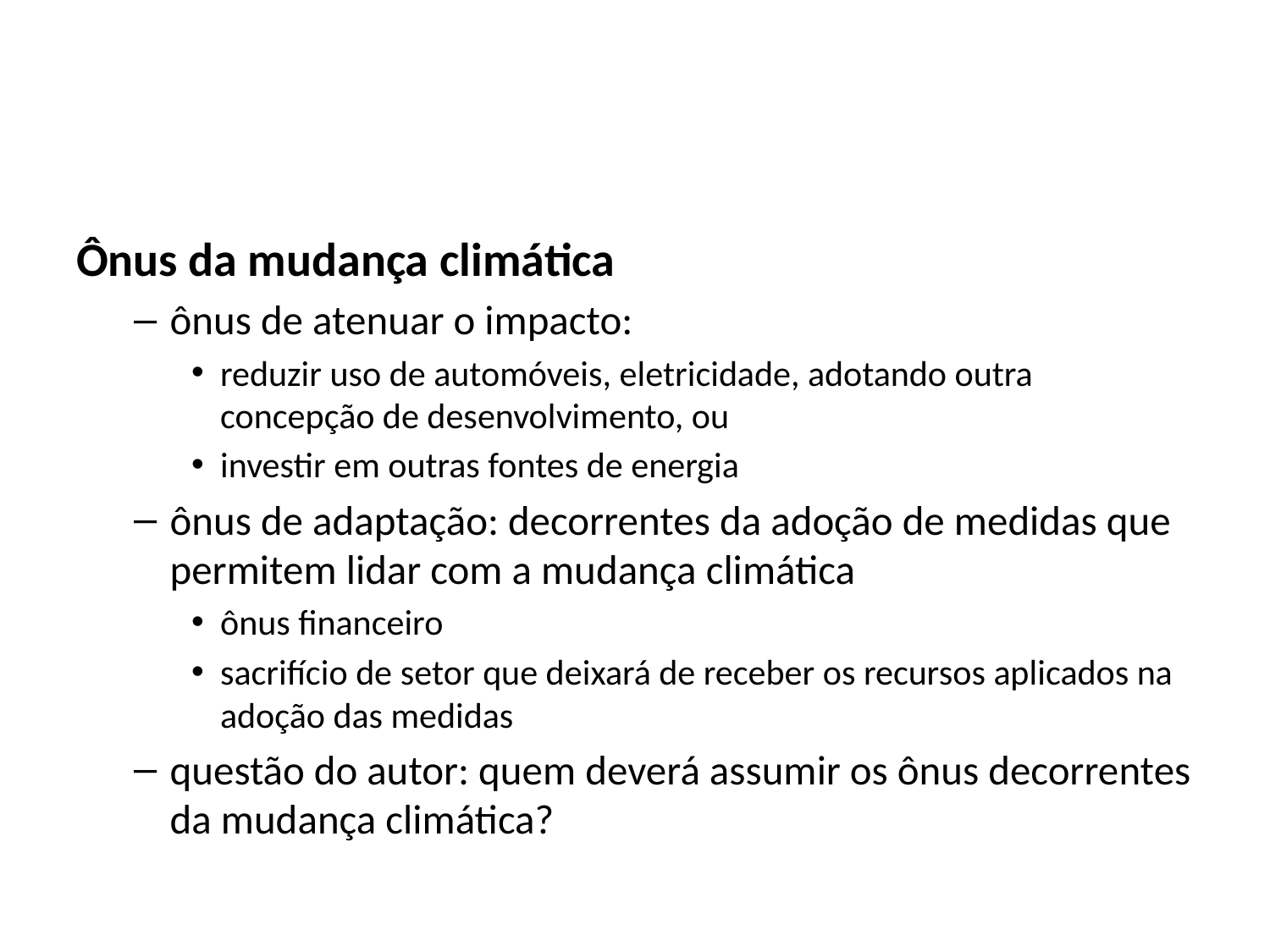

#
Ônus da mudança climática
ônus de atenuar o impacto:
reduzir uso de automóveis, eletricidade, adotando outra concepção de desenvolvimento, ou
investir em outras fontes de energia
ônus de adaptação: decorrentes da adoção de medidas que permitem lidar com a mudança climática
ônus financeiro
sacrifício de setor que deixará de receber os recursos aplicados na adoção das medidas
questão do autor: quem deverá assumir os ônus decorrentes da mudança climática?